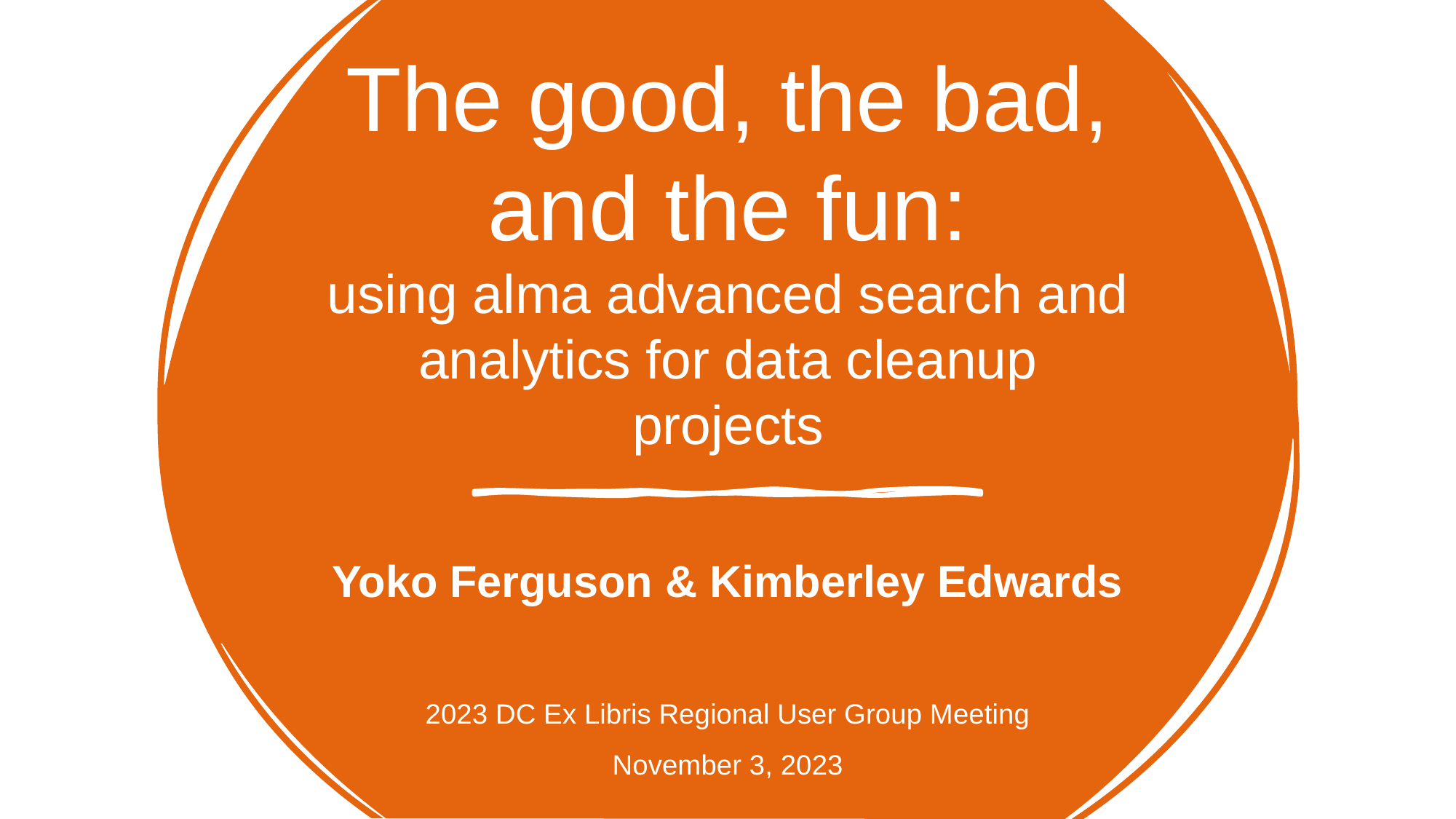

# The good, the bad, and the fun: using alma advanced search and analytics for data cleanup projects
Yoko Ferguson & Kimberley Edwards

2023 DC Ex Libris Regional User Group Meeting
November 3, 2023